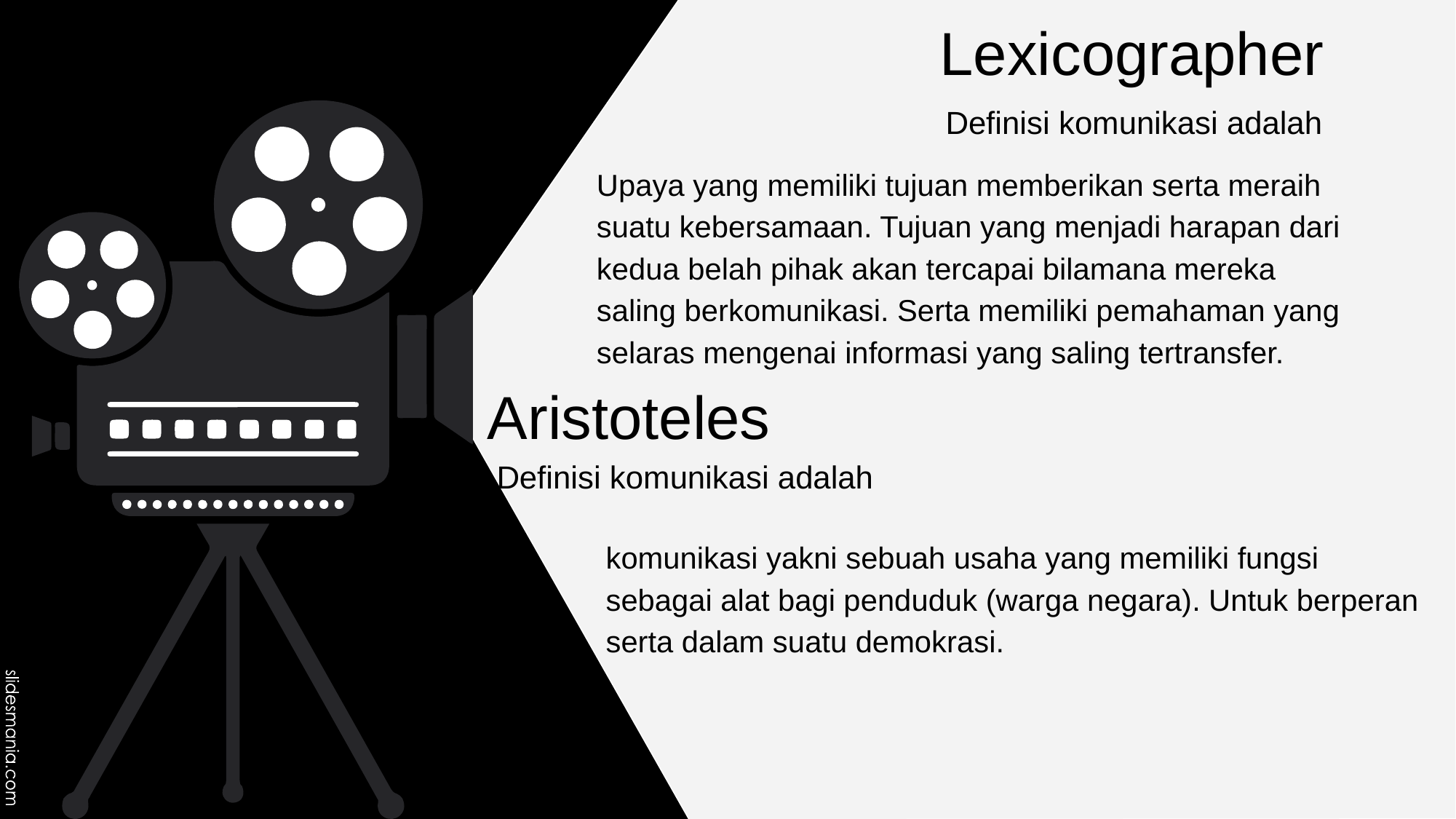

# Lexicographer
Definisi komunikasi adalah
Upaya yang memiliki tujuan memberikan serta meraih suatu kebersamaan. Tujuan yang menjadi harapan dari kedua belah pihak akan tercapai bilamana mereka saling berkomunikasi. Serta memiliki pemahaman yang selaras mengenai informasi yang saling tertransfer.
Aristoteles
Definisi komunikasi adalah
komunikasi yakni sebuah usaha yang memiliki fungsi sebagai alat bagi penduduk (warga negara). Untuk berperan serta dalam suatu demokrasi.